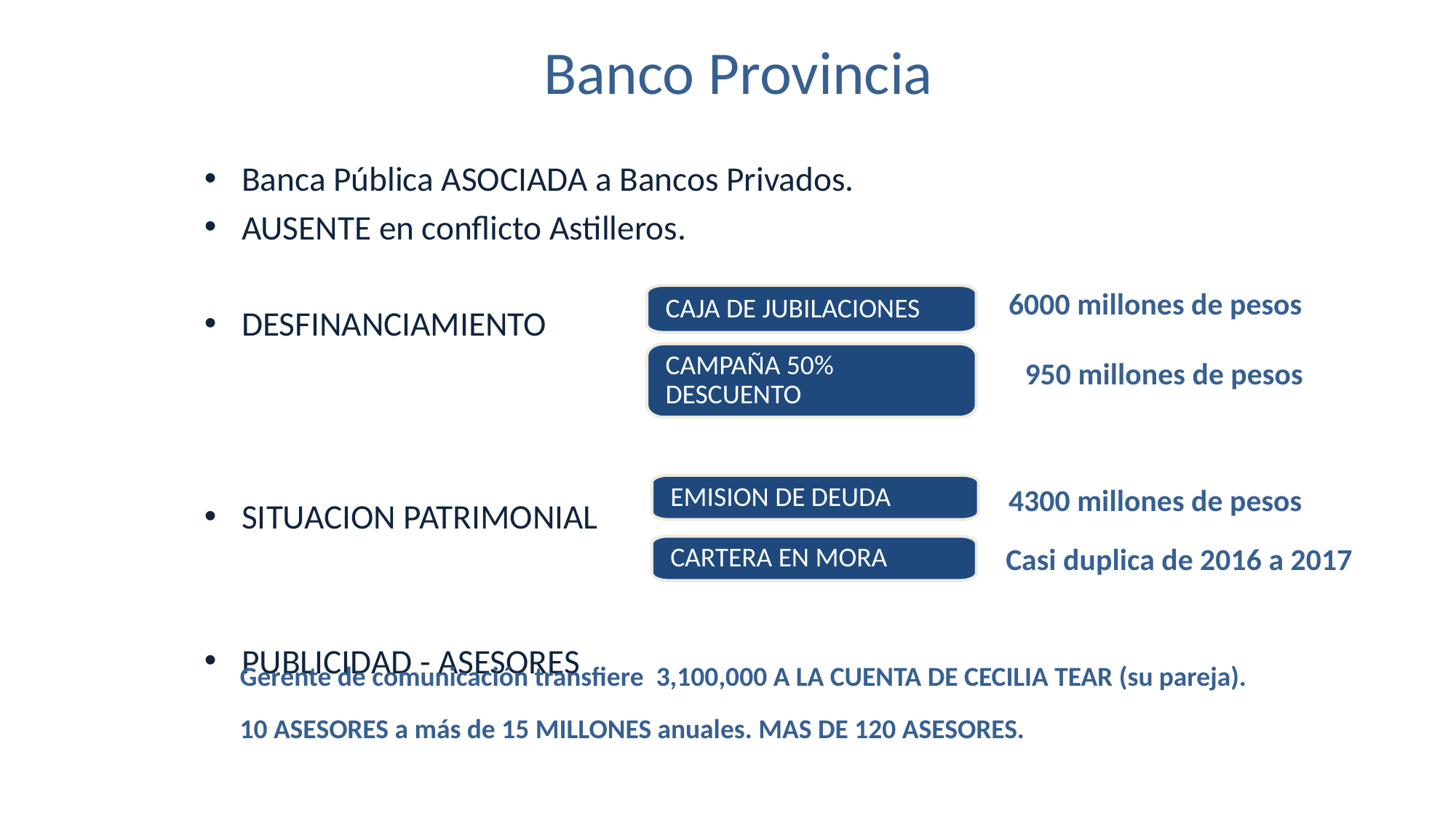

# Banco Provincia
Banca Pública ASOCIADA a Bancos Privados.
AUSENTE en conflicto Astilleros.

DESFINANCIAMIENTO

SITUACION PATRIMONIAL

PUBLICIDAD - ASESORES

6000 millones de pesos
CAJA DE JUBILACIONES
CAMPAÑA 50% DESCUENTO

950 millones de pesos
EMISION DE DEUDA

CARTERA EN MORA
4300 millones de pesos
Casi duplica de 2016 a 2017
Gerente de comunicación transfiere  3,100,000 A LA CUENTA DE CECILIA TEAR (su pareja).
10 ASESORES a más de 15 MILLONES anuales. MAS DE 120 ASESORES.